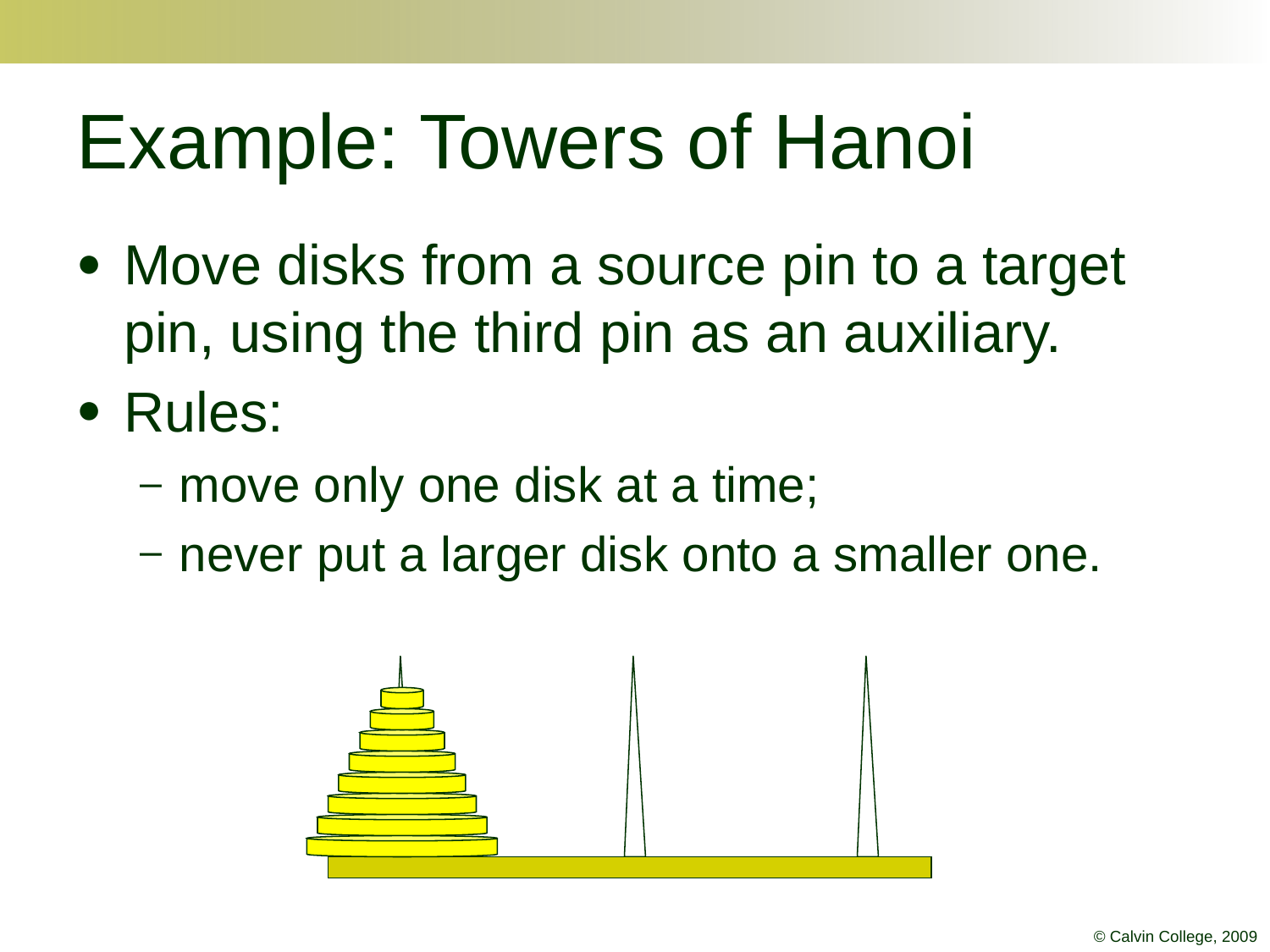

Example: Towers of Hanoi
Move disks from a source pin to a target pin, using the third pin as an auxiliary.
Rules:
move only one disk at a time;
never put a larger disk onto a smaller one.